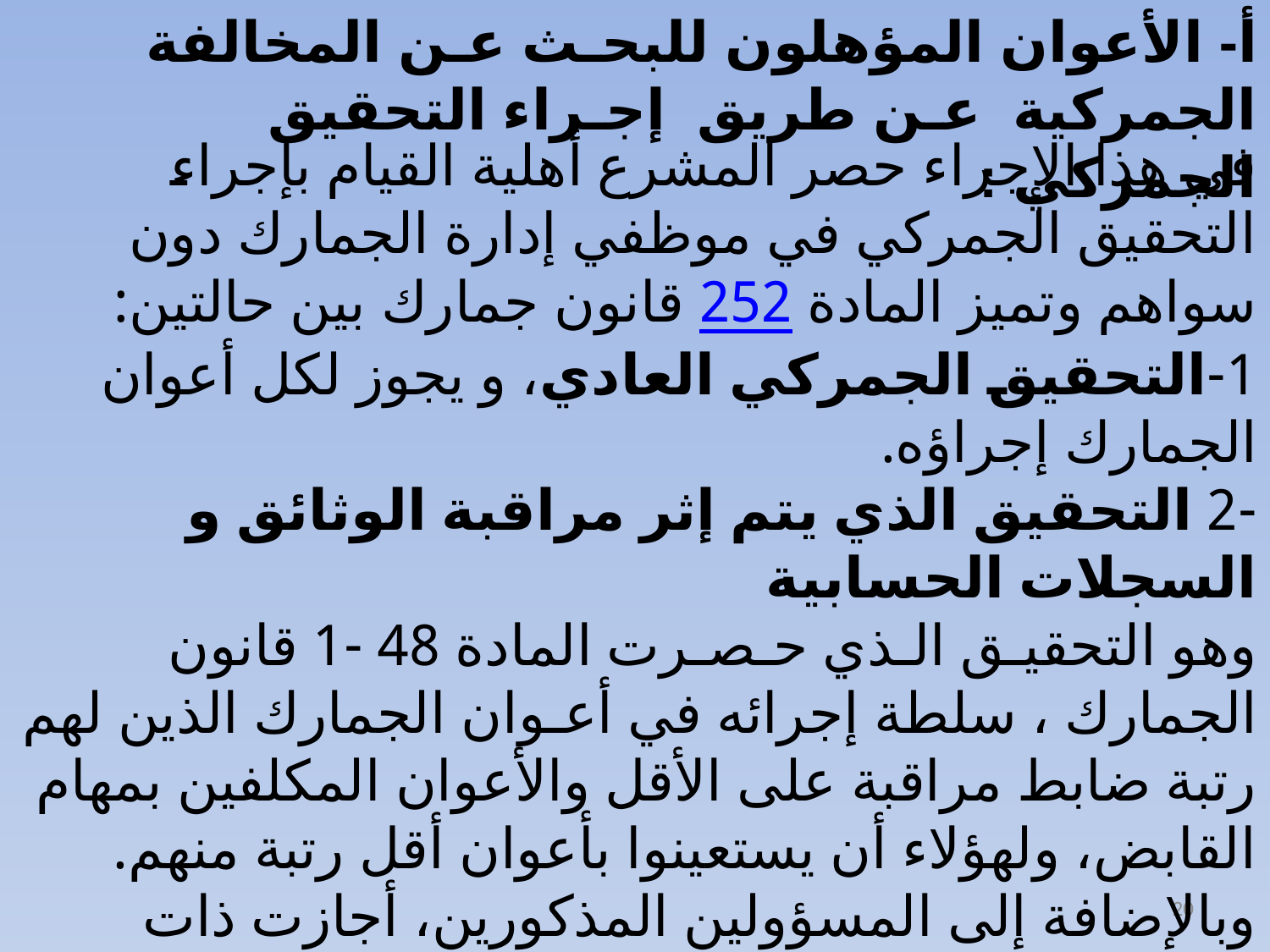

أ- الأعوان المؤهلون للبحـث عـن المخالفة الجمركية  عـن طريق  إجـراء التحقيق الجمركي :
في هذا الإجراء حصر المشرع أهلية القيام بإجراء التحقيق الجمركي في موظفي إدارة الجمارك دون سواهم وتميز المادة 252 قانون جمارك بين حالتين:
1-التحقيق الجمركي العادي، و يجوز لكل أعوان الجمارك إجراؤه.
-2 التحقيق الذي يتم إثر مراقبة الوثائق و السجلات الحسابية
وهو التحقيـق الـذي حـصـرت المادة 48 -1 قانون الجمارك ، سلطة إجرائه في أعـوان الجمارك الذين لهم رتبة ضابط مراقبة على الأقل والأعوان المكلفين بمهام القابض، ولهؤلاء أن يستعينوا بأعوان أقل رتبة منهم.
وبالإضافة إلى المسؤولين المذكورين، أجازت ذات المادة في الفقرة2
لذوي رتبة ضابط فرقة على الأقل، القيام بمثل هذه الإجراءات
20